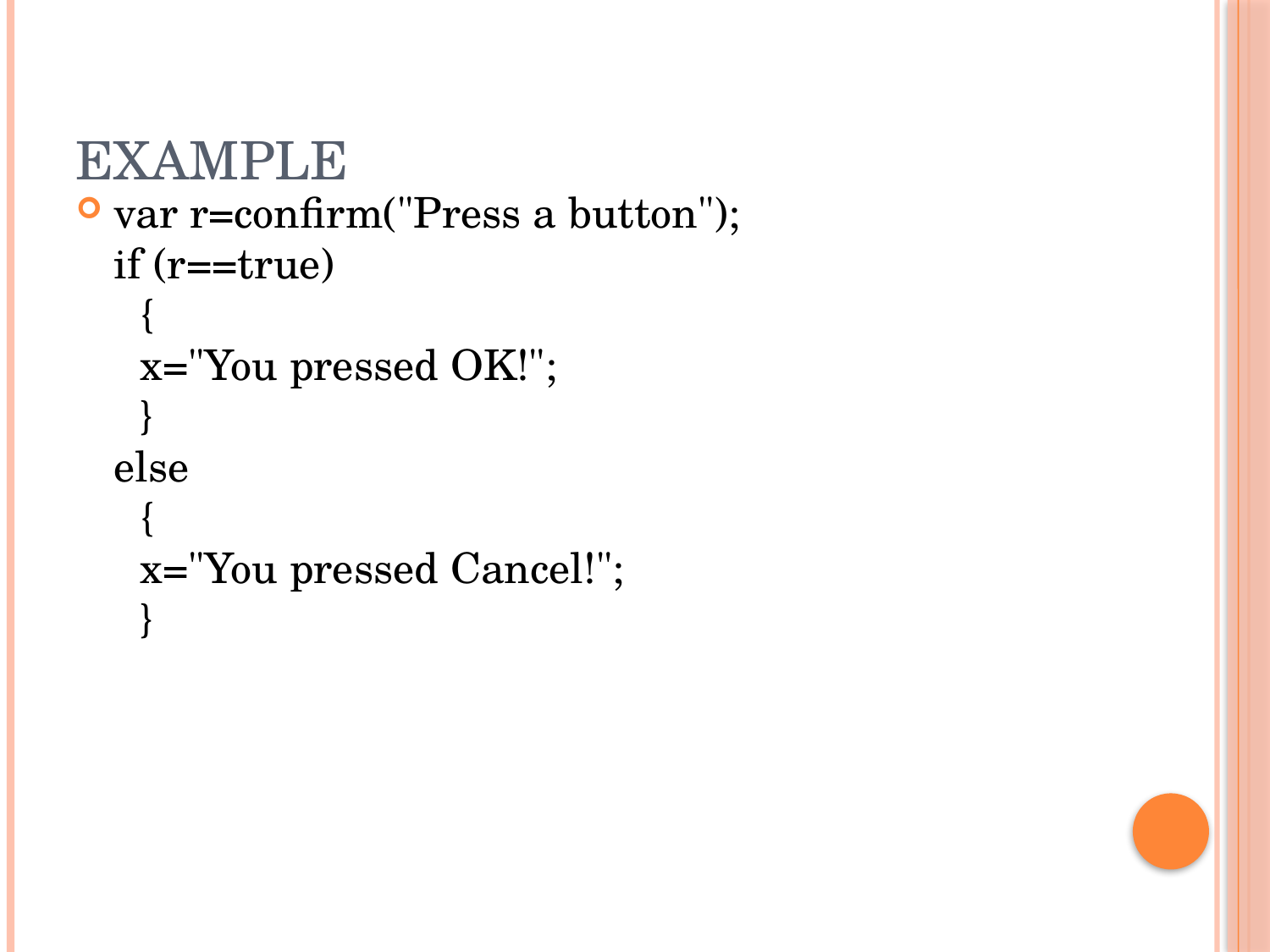

# Example
var r=confirm("Press a button");
if (r==true)
  {
  x="You pressed OK!";
  }
else
  {
  x="You pressed Cancel!";
  }